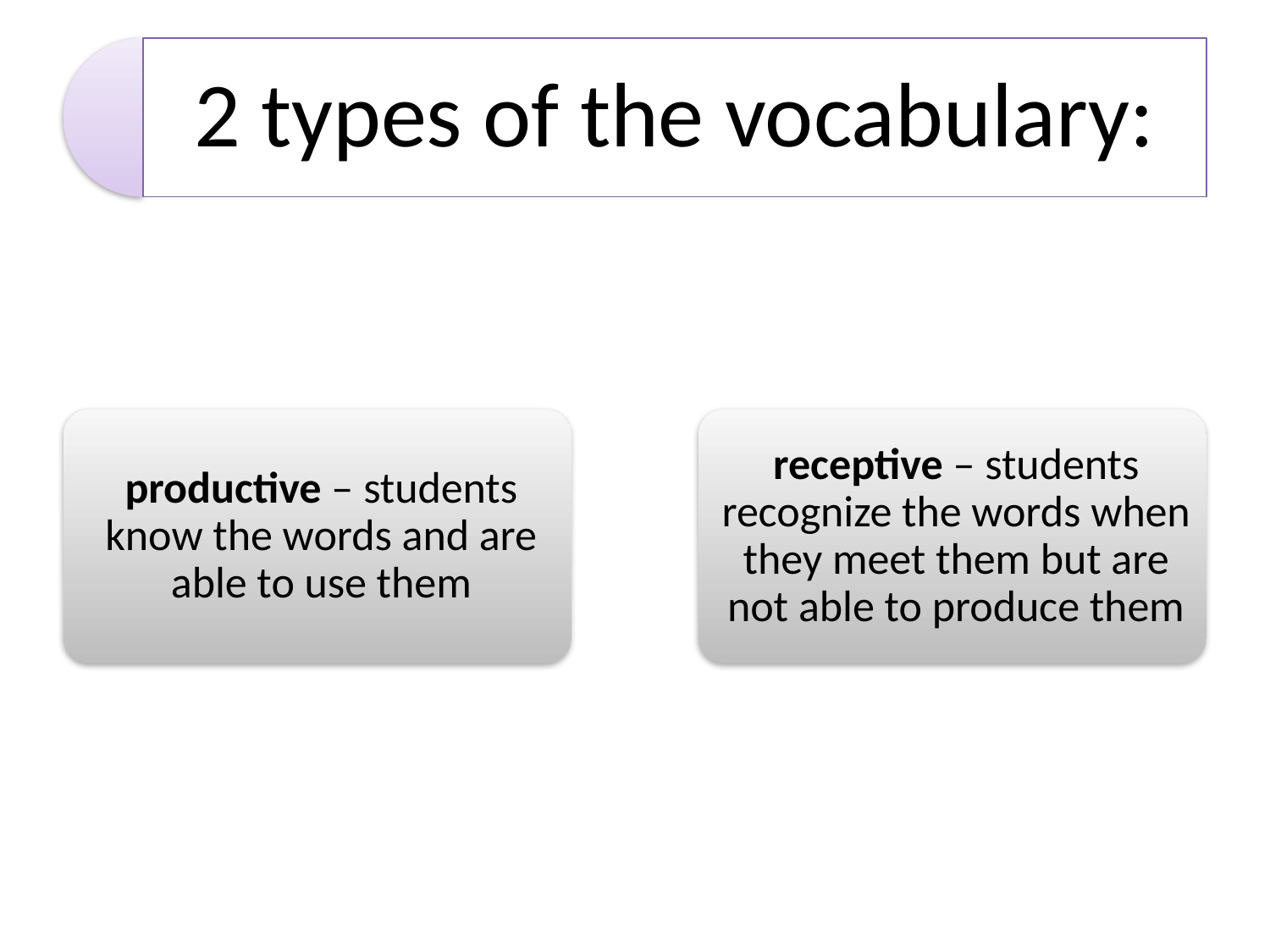

2 types of the vocabulary:
productive – students know the words and are able to use them
receptive – students recognize the words when they meet them but are not able to produce them